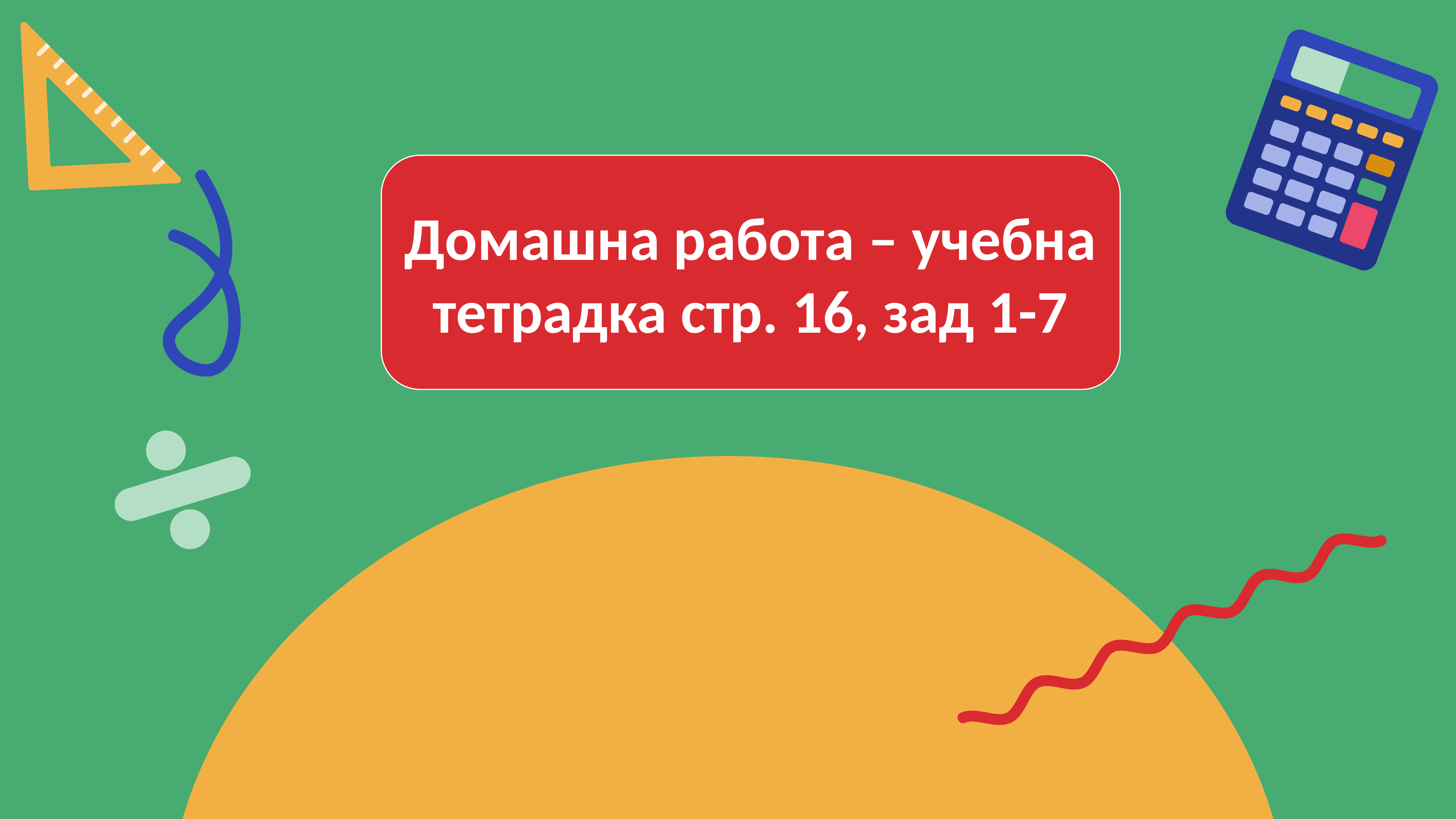

Домашна работа – учебна тетрадка стр. 16, зад 1-7